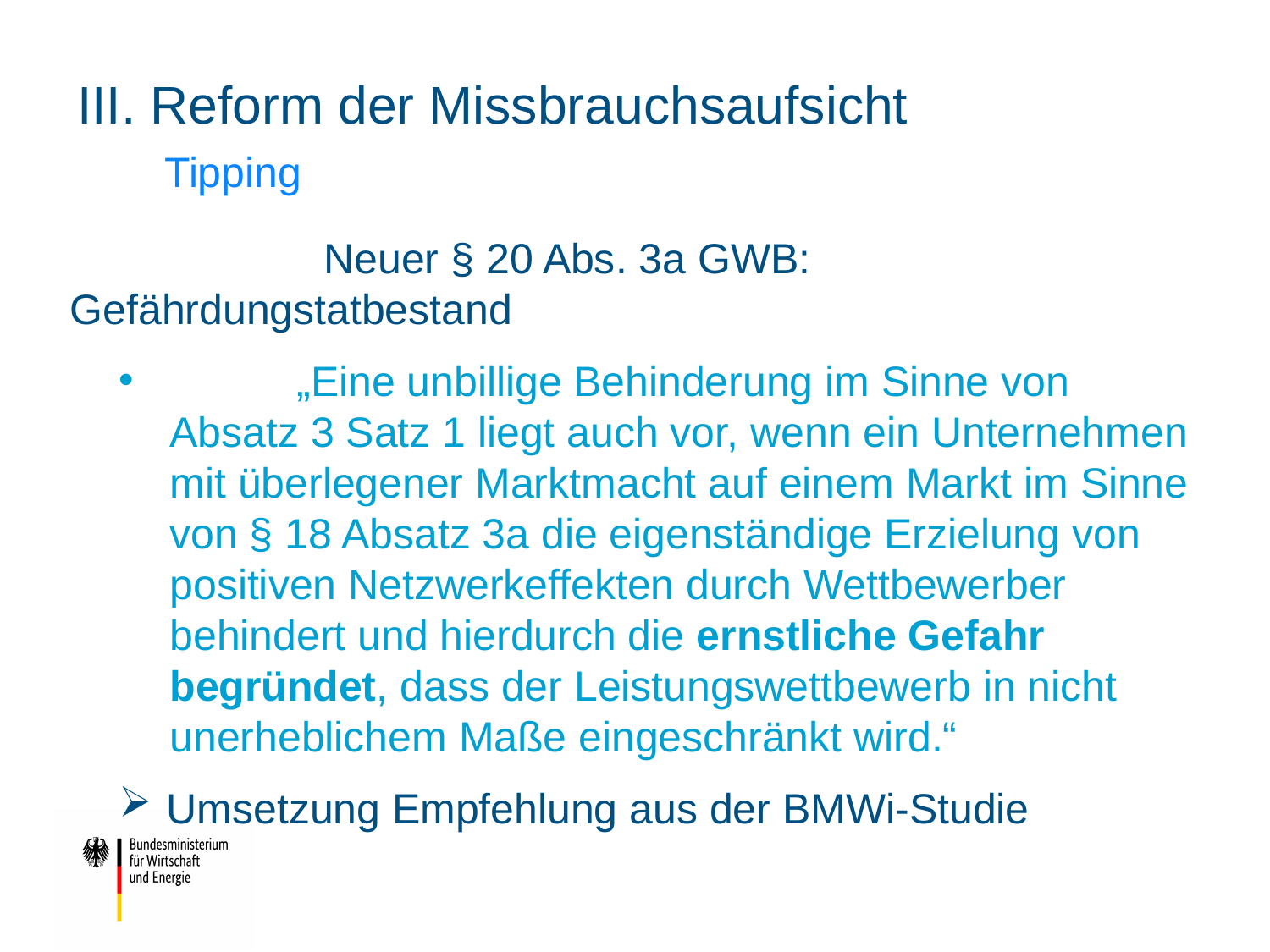

# III. Reform der Missbrauchsaufsicht Tipping
		Neuer § 20 Abs. 3a GWB: Gefährdungstatbestand
	„Eine unbillige Behinderung im Sinne von Absatz 3 Satz 1 liegt auch vor, wenn ein Unternehmen mit überlegener Marktmacht auf einem Markt im Sinne von § 18 Absatz 3a die eigenständige Erzielung von positiven Netzwerkeffekten durch Wettbewerber behindert und hierdurch die ernstliche Gefahr begründet, dass der Leistungswettbewerb in nicht unerheblichem Maße eingeschränkt wird.“
Umsetzung Empfehlung aus der BMWi-Studie